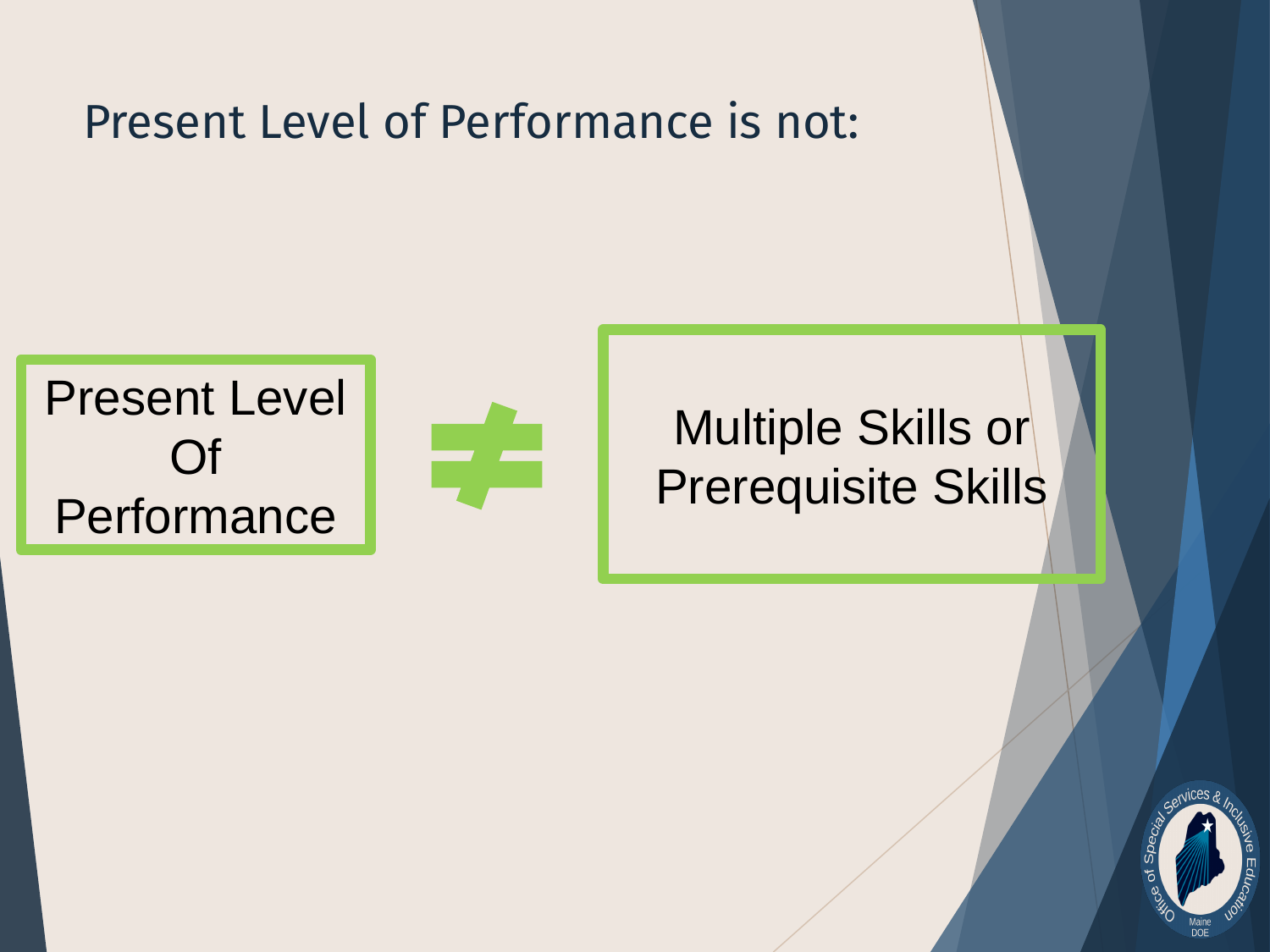

# Present Level of Performance is not:

Multiple Skills or Prerequisite Skills

Present Level
Of
Performance